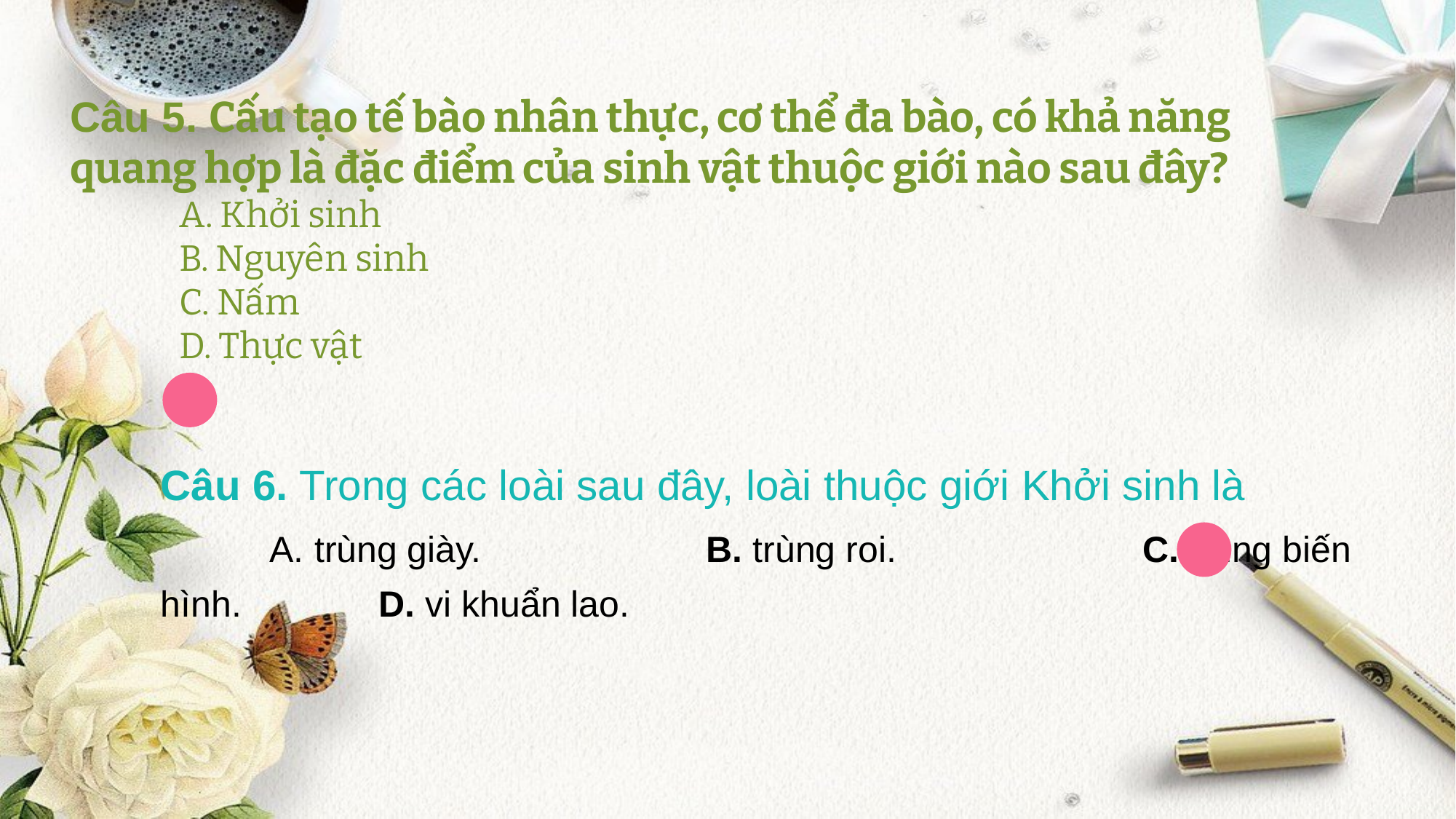

Câu 5. Cấu tạo tế bào nhân thực, cơ thể đa bào, có khả năng quang hợp là đặc điểm của sinh vật thuộc giới nào sau đây?
	A. Khởi sinh
	B. Nguyên sinh
	C. Nấm
	D. Thực vật

Câu 6. Trong các loài sau đây, loài thuộc giới Khởi sinh là
	A. trùng giày.   		B. trùng roi.			C. trùng biến hình.  		D. vi khuẩn lao.